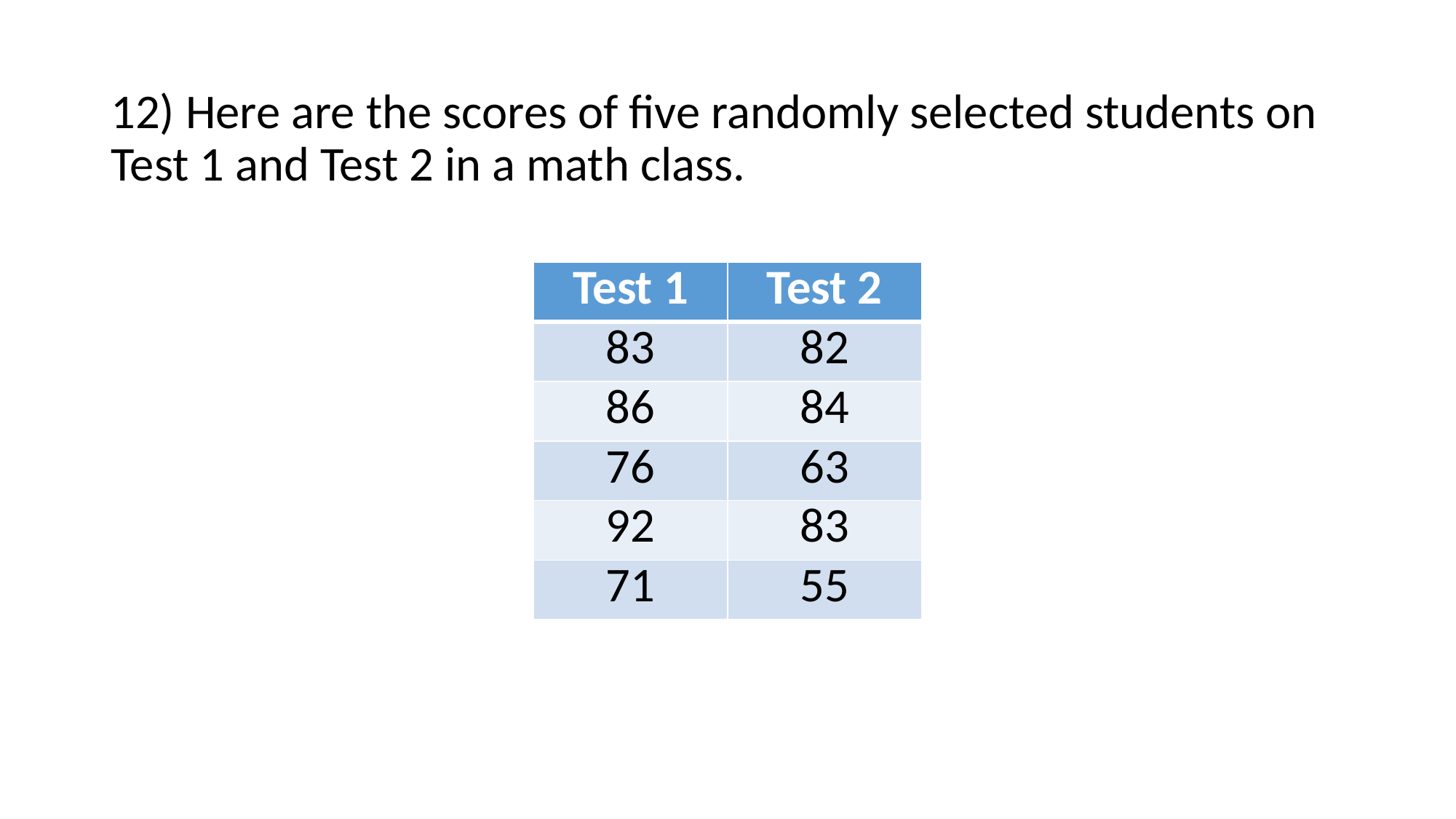

12) Here are the scores of five randomly selected students on Test 1 and Test 2 in a math class.
| Test 1 | Test 2 |
| --- | --- |
| 83 | 82 |
| 86 | 84 |
| 76 | 63 |
| 92 | 83 |
| 71 | 55 |